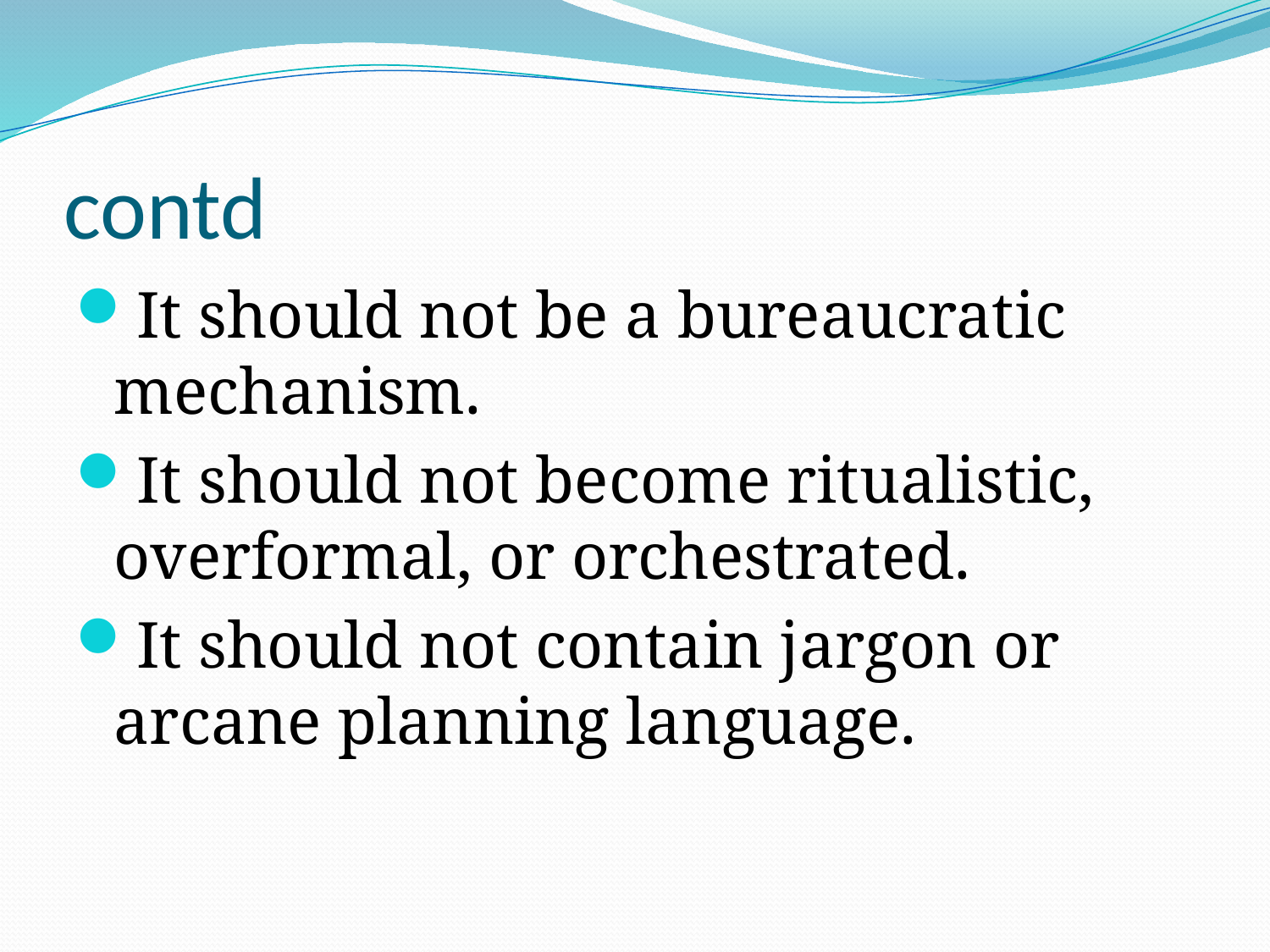

# contd
It should not be a bureaucratic mechanism.
It should not become ritualistic, overformal, or orchestrated.
It should not contain jargon or arcane planning language.